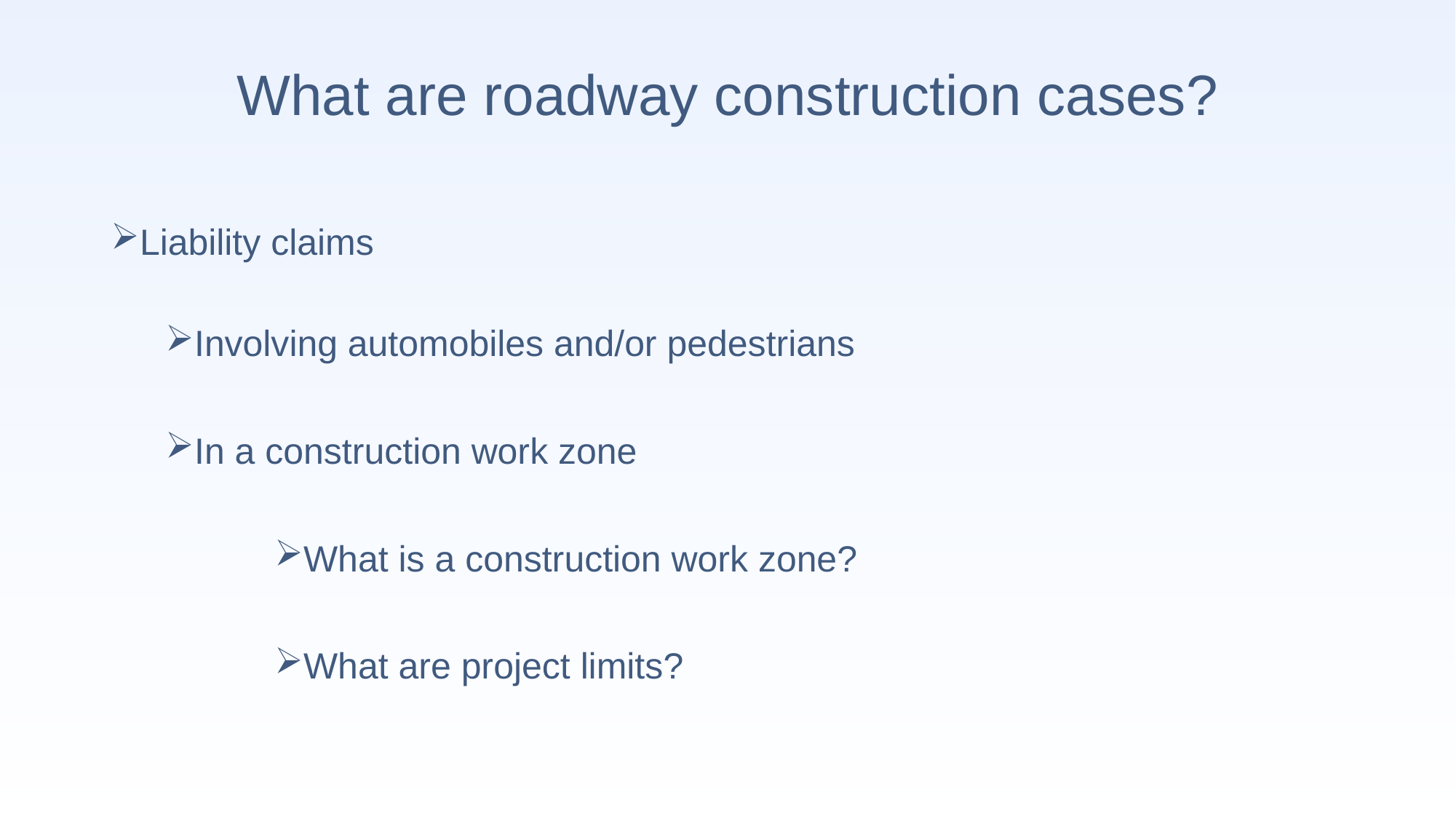

# What are roadway construction cases?
Liability claims

Involving automobiles and/or pedestrians

In a construction work zone

What is a construction work zone?

What are project limits?